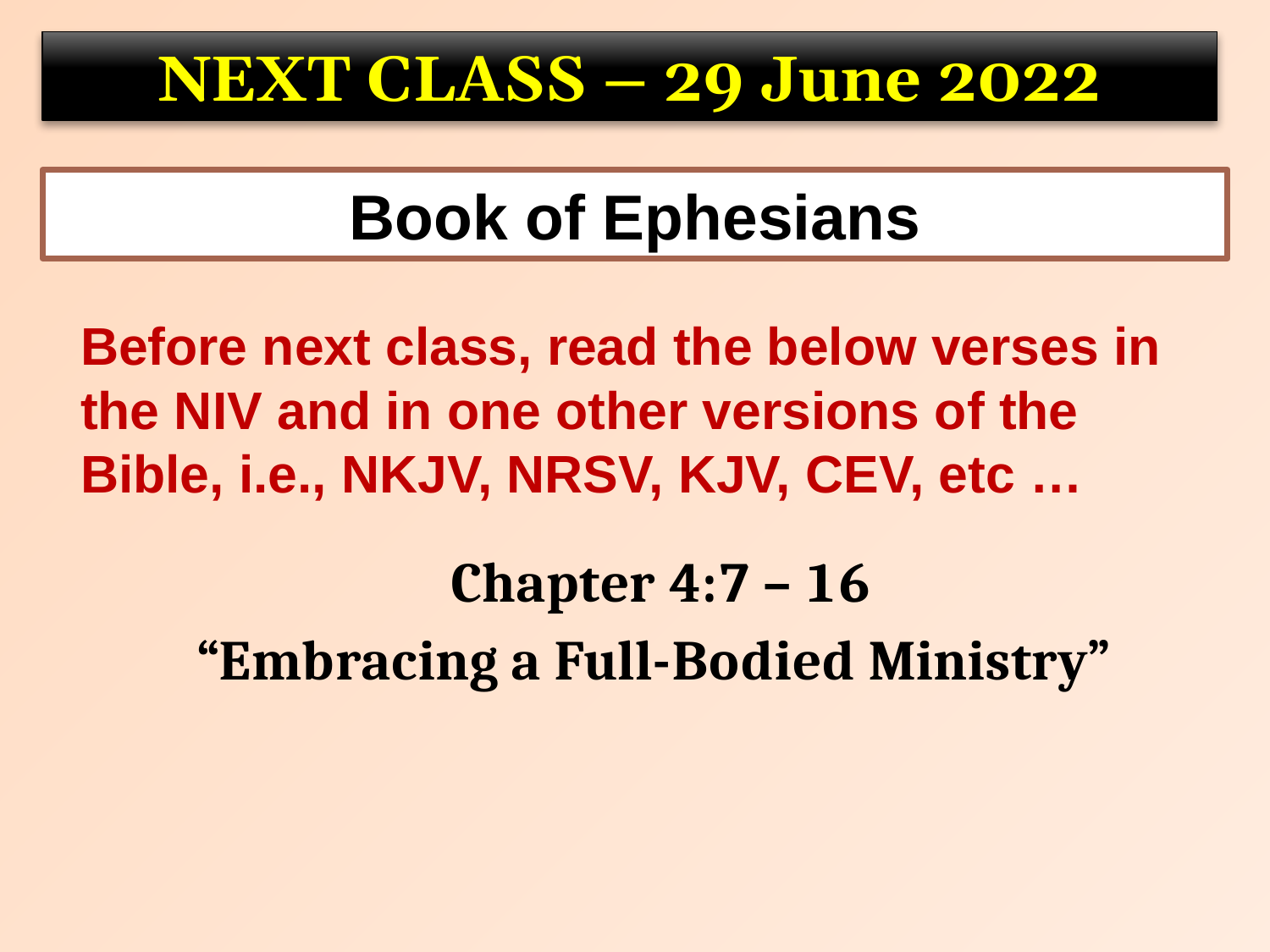

NEXT CLASS – 29 June 2022
Book of Ephesians
	Before next class, read the below verses in the NIV and in one other versions of the Bible, i.e., NKJV, NRSV, KJV, CEV, etc …
Chapter 4:7 – 16
“Embracing a Full-Bodied Ministry”